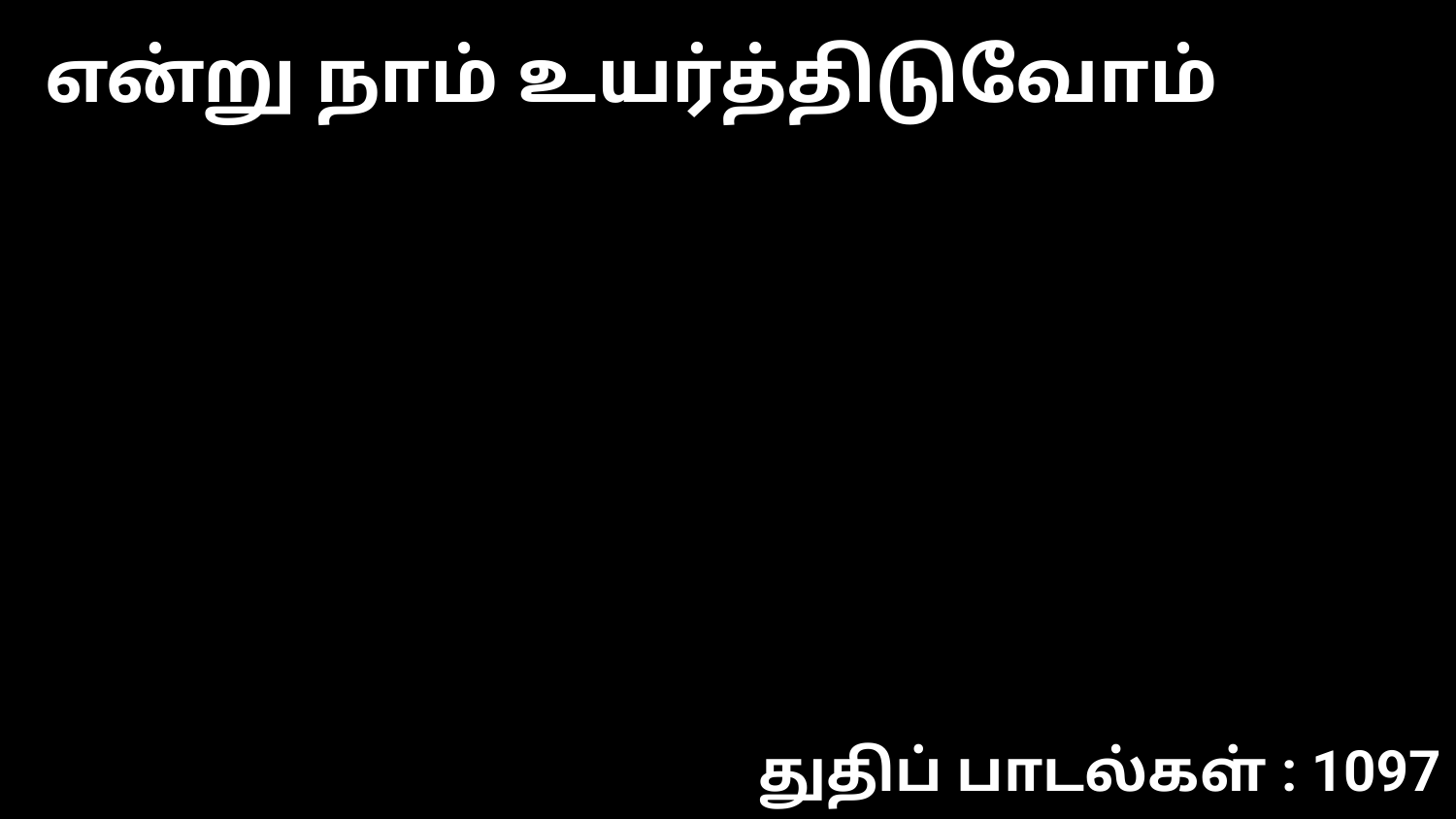

என்று நாம் உயர்த்திடுவோம்
துதிப் பாடல்கள் : 1097